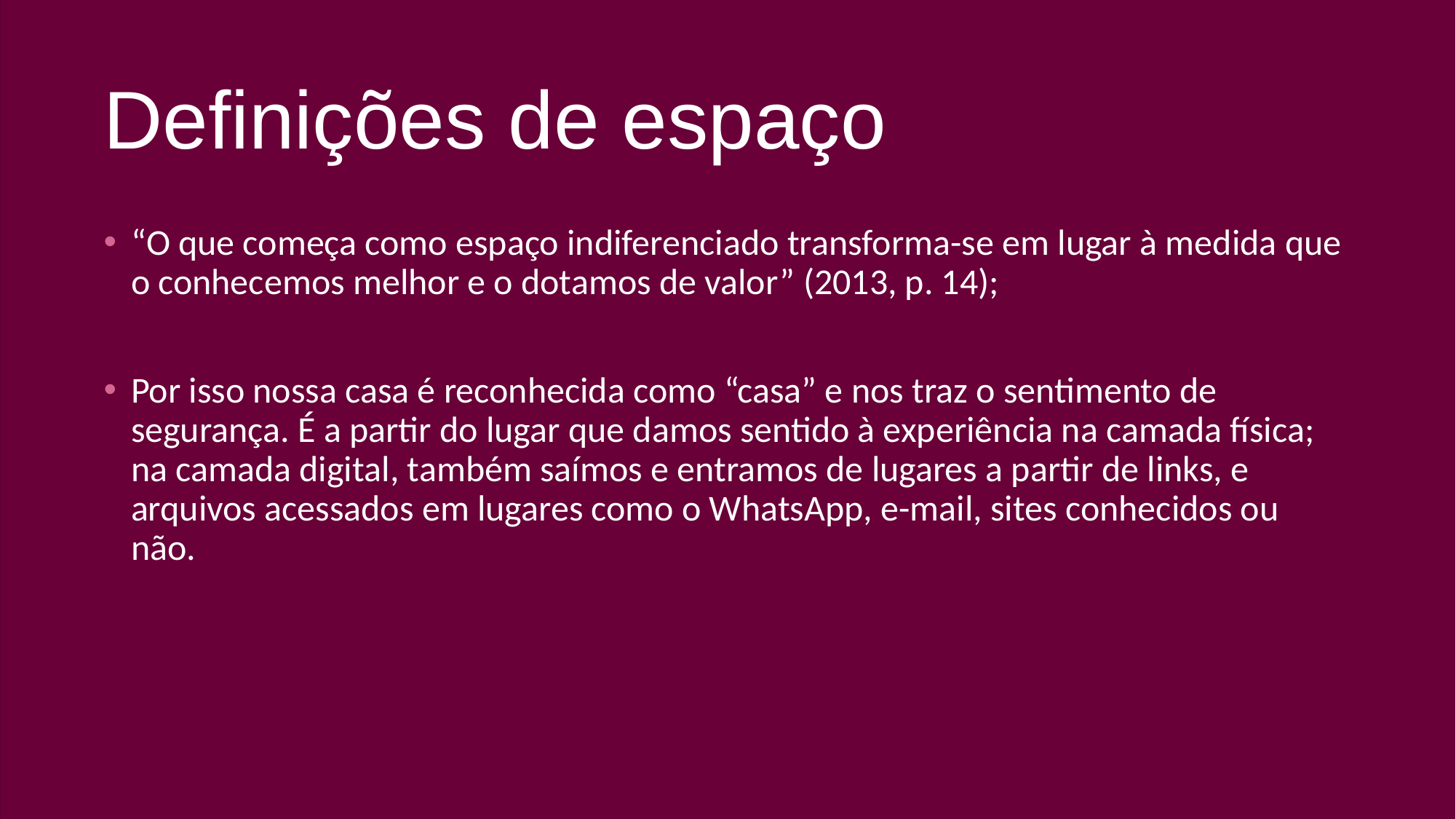

# Definições de espaço
“O que começa como espaço indiferenciado transforma-se em lugar à medida que o conhecemos melhor e o dotamos de valor” (2013, p. 14);

Por isso nossa casa é reconhecida como “casa” e nos traz o sentimento de segurança. É a partir do lugar que damos sentido à experiência na camada física; na camada digital, também saímos e entramos de lugares a partir de links, e arquivos acessados em lugares como o WhatsApp, e-mail, sites conhecidos ou não.